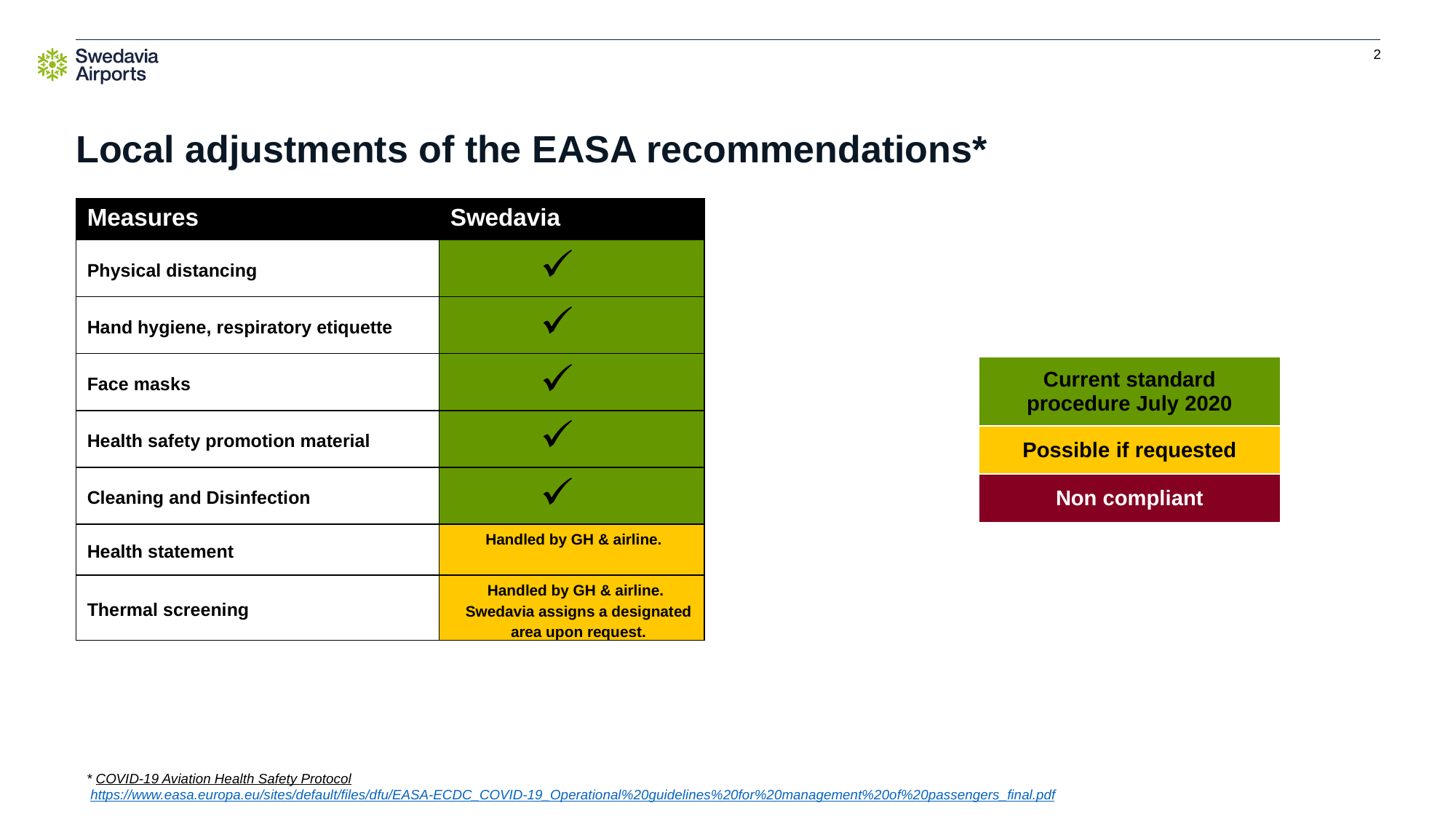

2
# Local adjustments of the EASA recommendations*
| Measures | Swedavia |
| --- | --- |
| Physical distancing |  |
| Hand hygiene, respiratory etiquette |  |
| Face masks |  |
| Health safety promotion material |  |
| Cleaning and Disinfection |  |
| Health statement | Handled by GH & airline. |
| Thermal screening | Handled by GH & airline. Swedavia assigns a designated area upon request. |
| Current standard procedure July 2020 |
| --- |
| Possible if requested |
| Non compliant |
* COVID-19 Aviation Health Safety Protocol
 https://www.easa.europa.eu/sites/default/files/dfu/EASA-ECDC_COVID-19_Operational%20guidelines%20for%20management%20of%20passengers_final.pdf